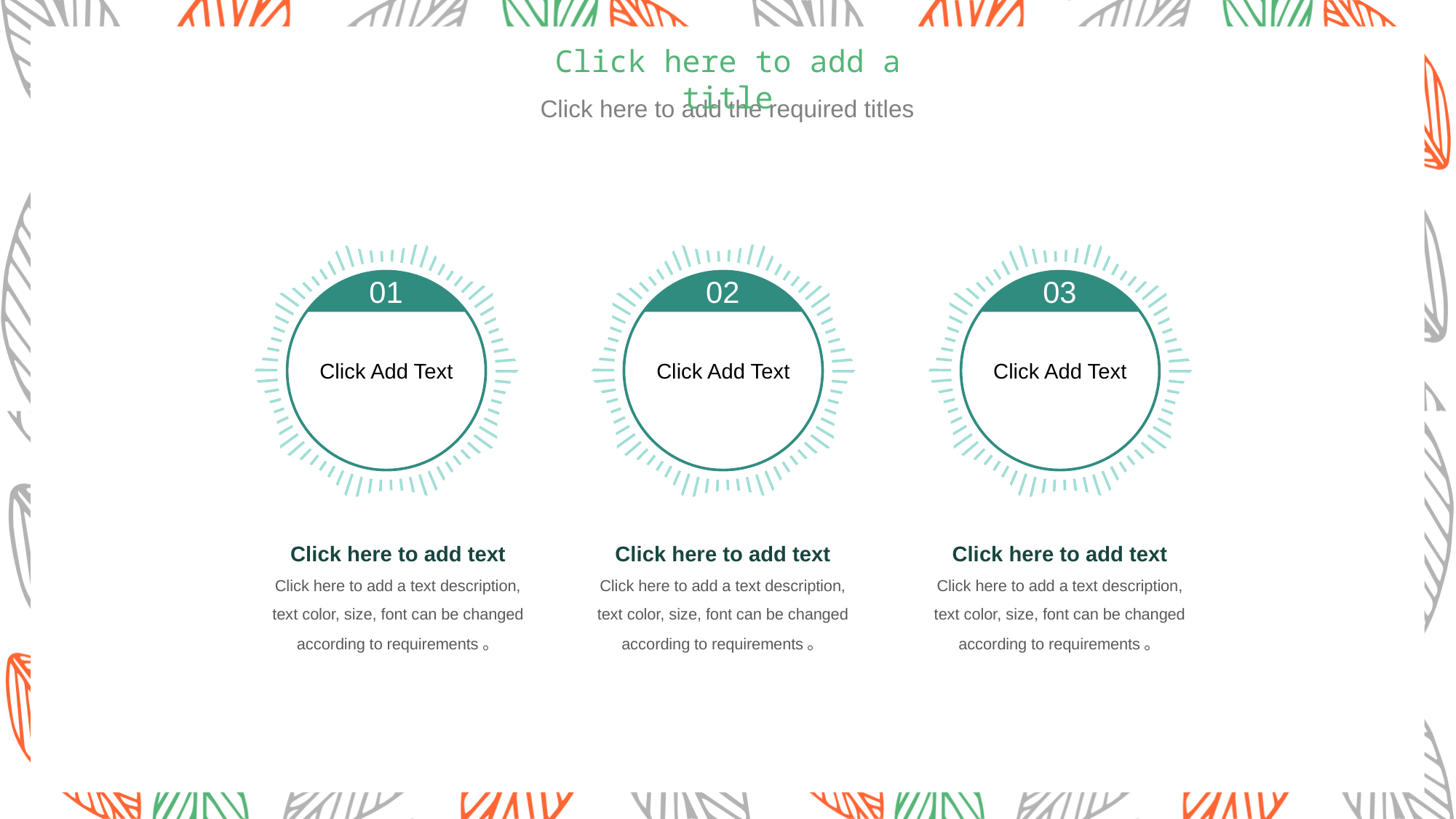

Click here to add a title
Click here to add the required titles

Click Add Text
01

Click Add Text
02

Click Add Text
03
Click here to add text
Click here to add a text description, text color, size, font can be changed according to requirements。
Click here to add text
Click here to add a text description, text color, size, font can be changed according to requirements。
Click here to add text
Click here to add a text description, text color, size, font can be changed according to requirements。